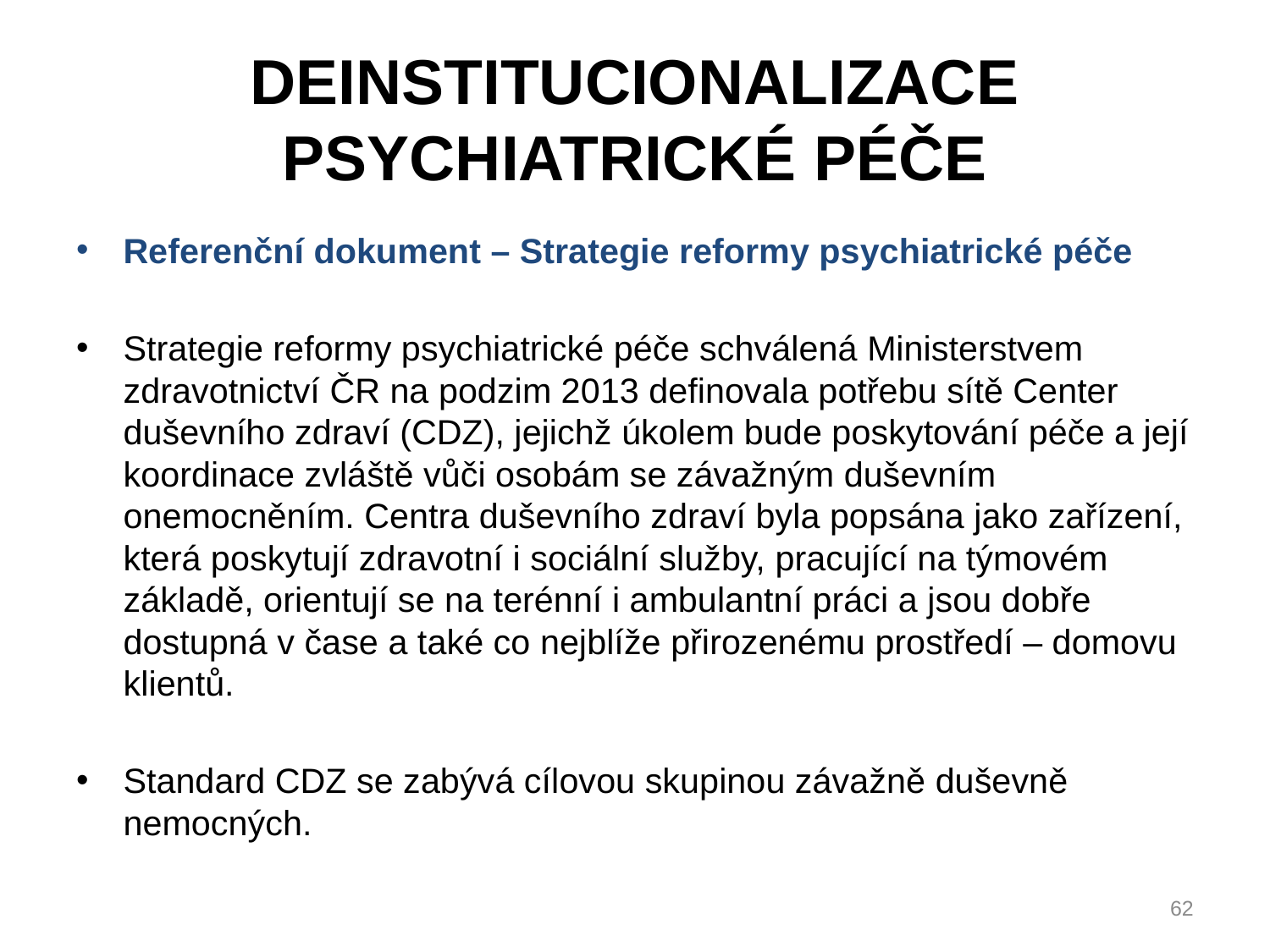

# Deinstitucionalizace psychiatrické péče
Referenční dokument – Strategie reformy psychiatrické péče

Strategie reformy psychiatrické péče schválená Ministerstvem zdravotnictví ČR na podzim 2013 definovala potřebu sítě Center duševního zdraví (CDZ), jejichž úkolem bude poskytování péče a její koordinace zvláště vůči osobám se závažným duševním onemocněním. Centra duševního zdraví byla popsána jako zařízení, která poskytují zdravotní i sociální služby, pracující na týmovém základě, orientují se na terénní i ambulantní práci a jsou dobře dostupná v čase a také co nejblíže přirozenému prostředí – domovu klientů.

Standard CDZ se zabývá cílovou skupinou závažně duševně nemocných.
62